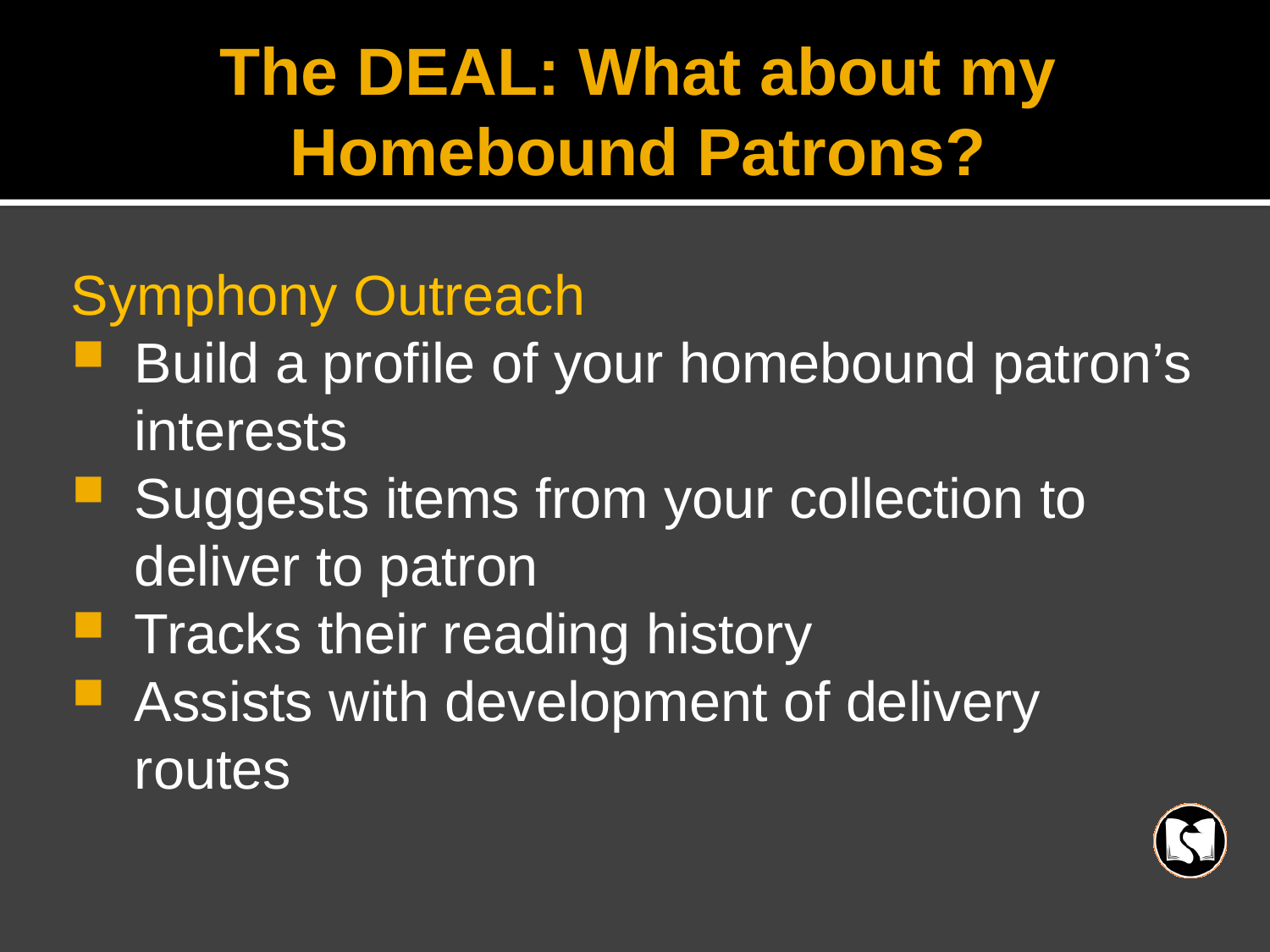

# The DEAL: What about my Homebound Patrons?
Symphony Outreach
Build a profile of your homebound patron’s interests
Suggests items from your collection to deliver to patron
Tracks their reading history
Assists with development of delivery routes